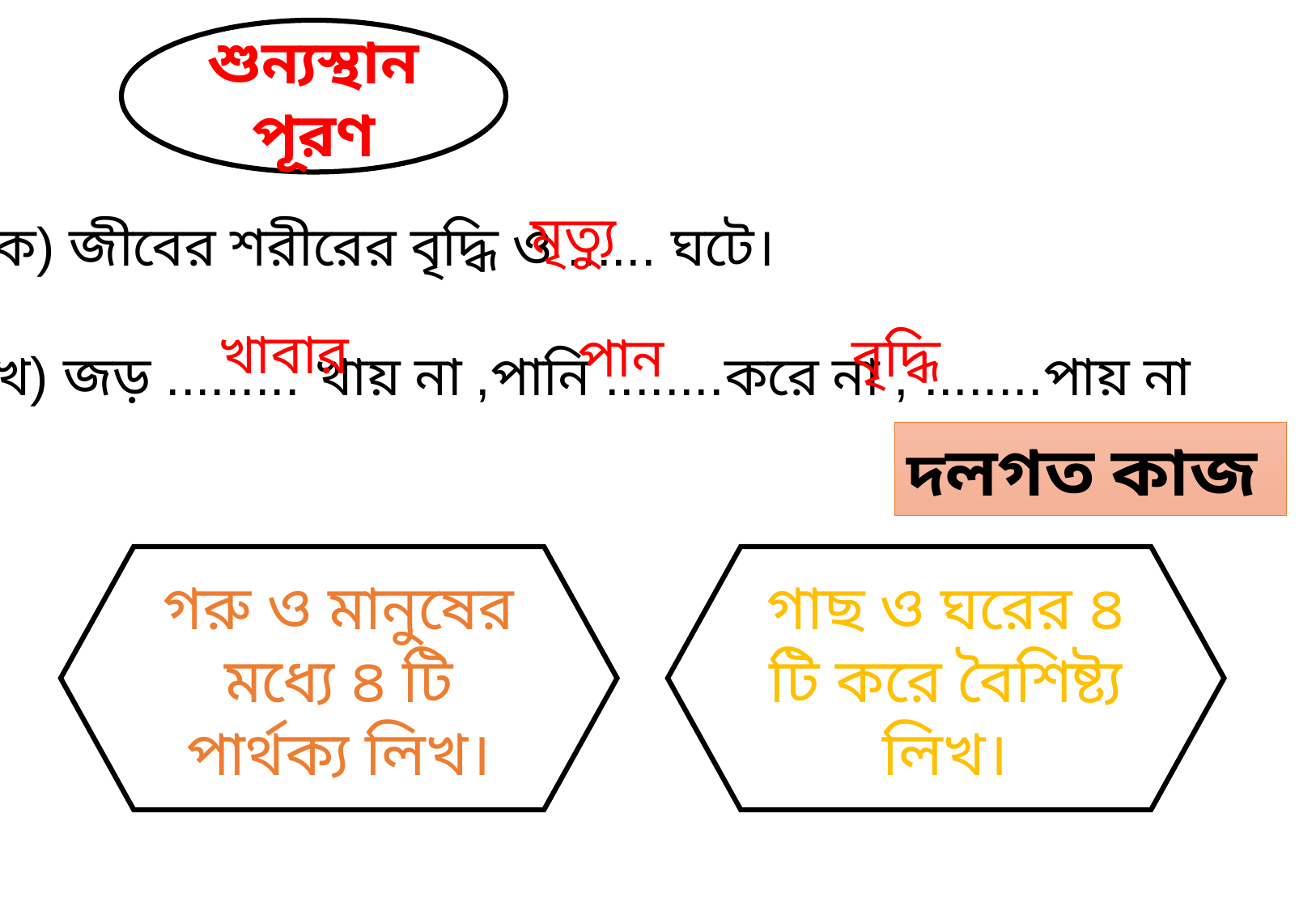

শুন্যস্থান পূরণ
মৃত্যু
ক) জীবের শরীরের বৃদ্ধি ও ...... ঘটে।

খ) জড় ......... খায় না ,পানি ........করে না , ........পায় না
খাবার
পান
বৃদ্ধি
দলগত কাজ
গরু ও মানুষের মধ্যে ৪ টি পার্থক্য লিখ।
গাছ ও ঘরের ৪ টি করে বৈশিষ্ট্য লিখ।